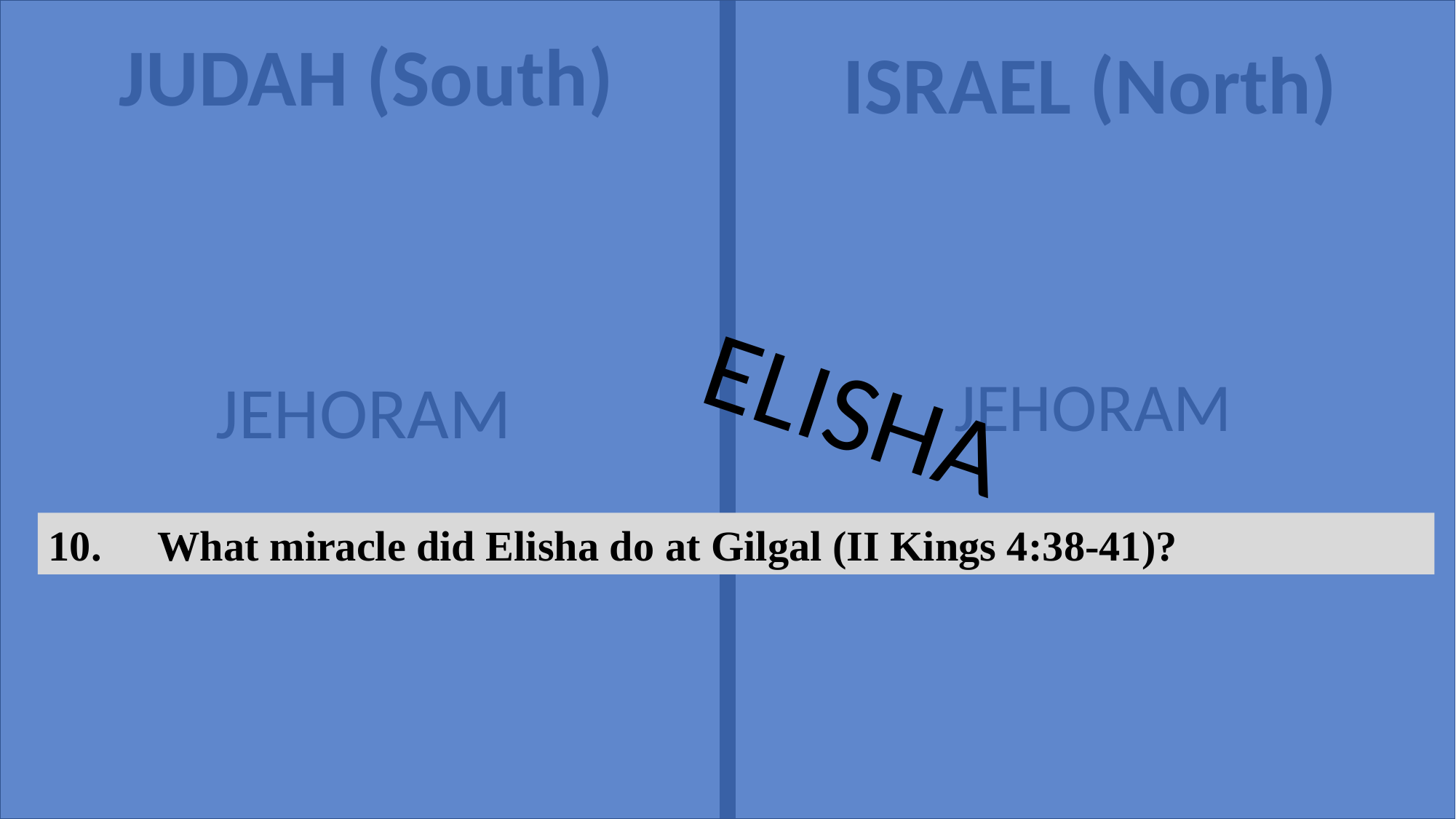

JUDAH (South)
ISRAEL (North)
ELISHA
JEHORAM
JEHORAM
10.	What miracle did Elisha do at Gilgal (II Kings 4:38-41)?